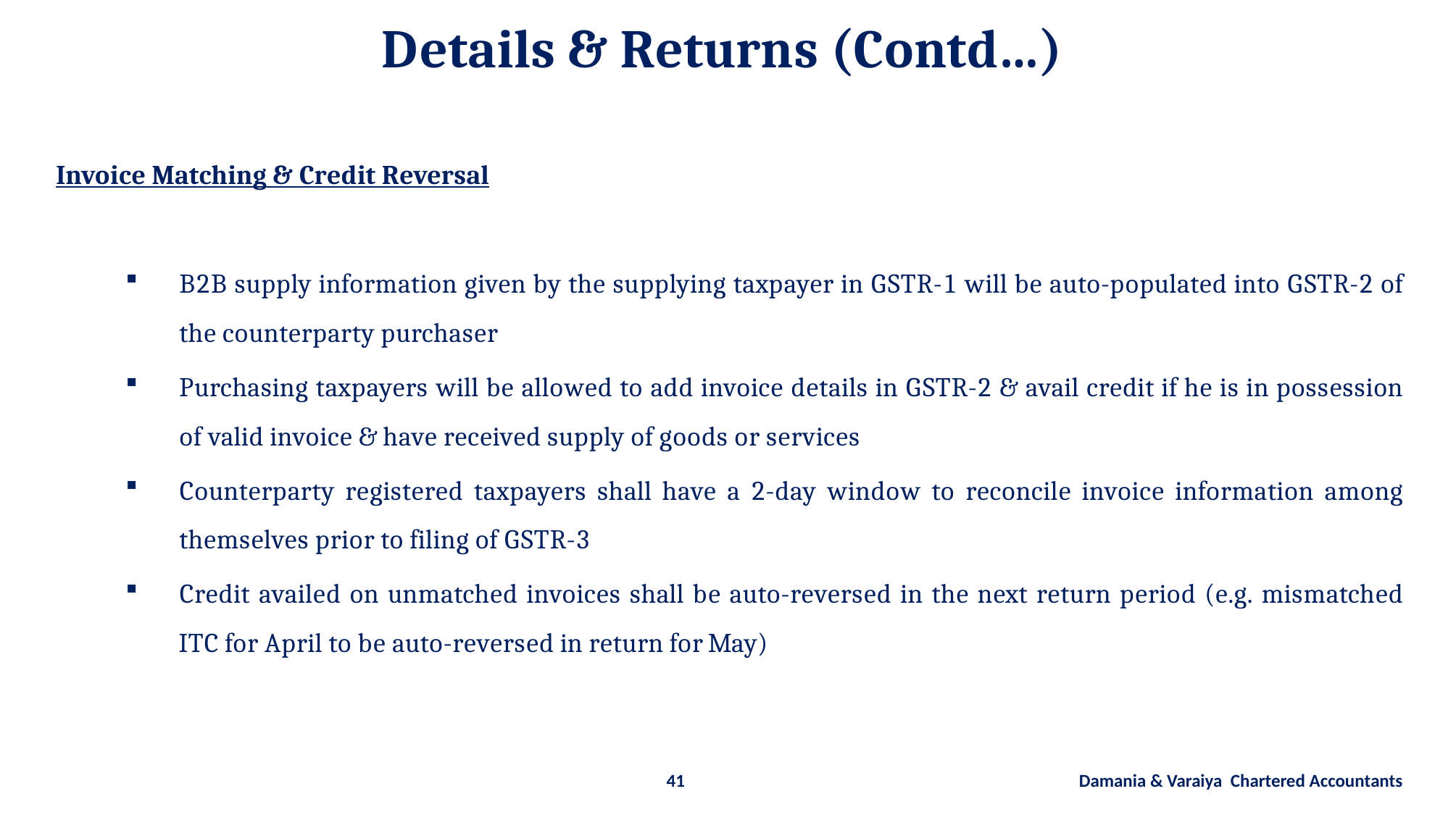

Details & Returns (Contd…)
Invoice Matching & Credit Reversal

B2B supply information given by the supplying taxpayer in GSTR-1 will be auto-populated into GSTR-2 of the counterparty purchaser
Purchasing taxpayers will be allowed to add invoice details in GSTR-2 & avail credit if he is in possession of valid invoice & have received supply of goods or services
Counterparty registered taxpayers shall have a 2-day window to reconcile invoice information among themselves prior to filing of GSTR-3
Credit availed on unmatched invoices shall be auto-reversed in the next return period (e.g. mismatched ITC for April to be auto-reversed in return for May)
41                                                                                               Damania & Varaiya  Chartered Accountants